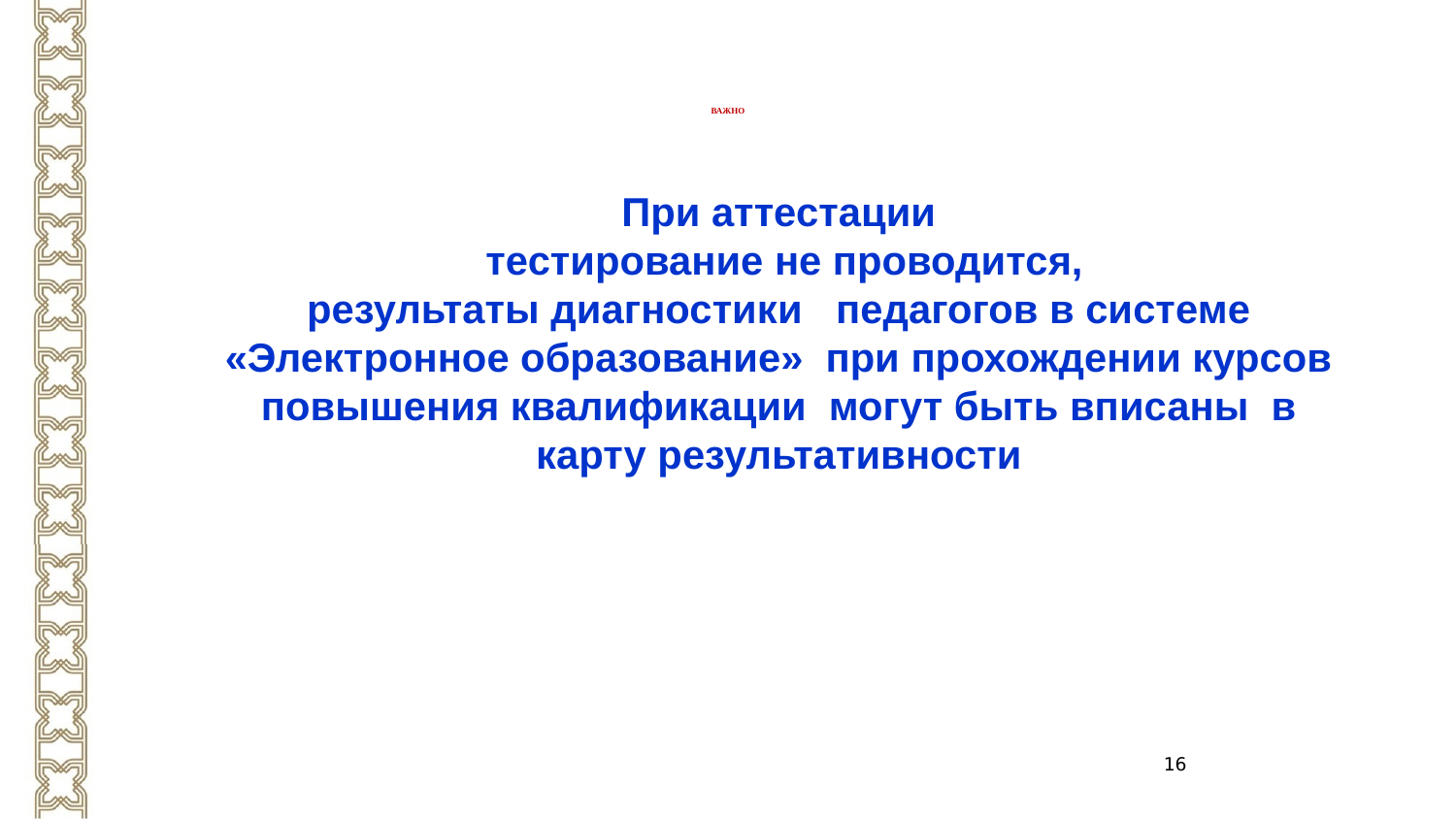

ВАЖНО
При аттестации
 тестирование не проводится,
результаты диагностики   педагогов в системе «Электронное образование»  при прохождении курсов повышения квалификации  могут быть вписаны  в карту результативности
16